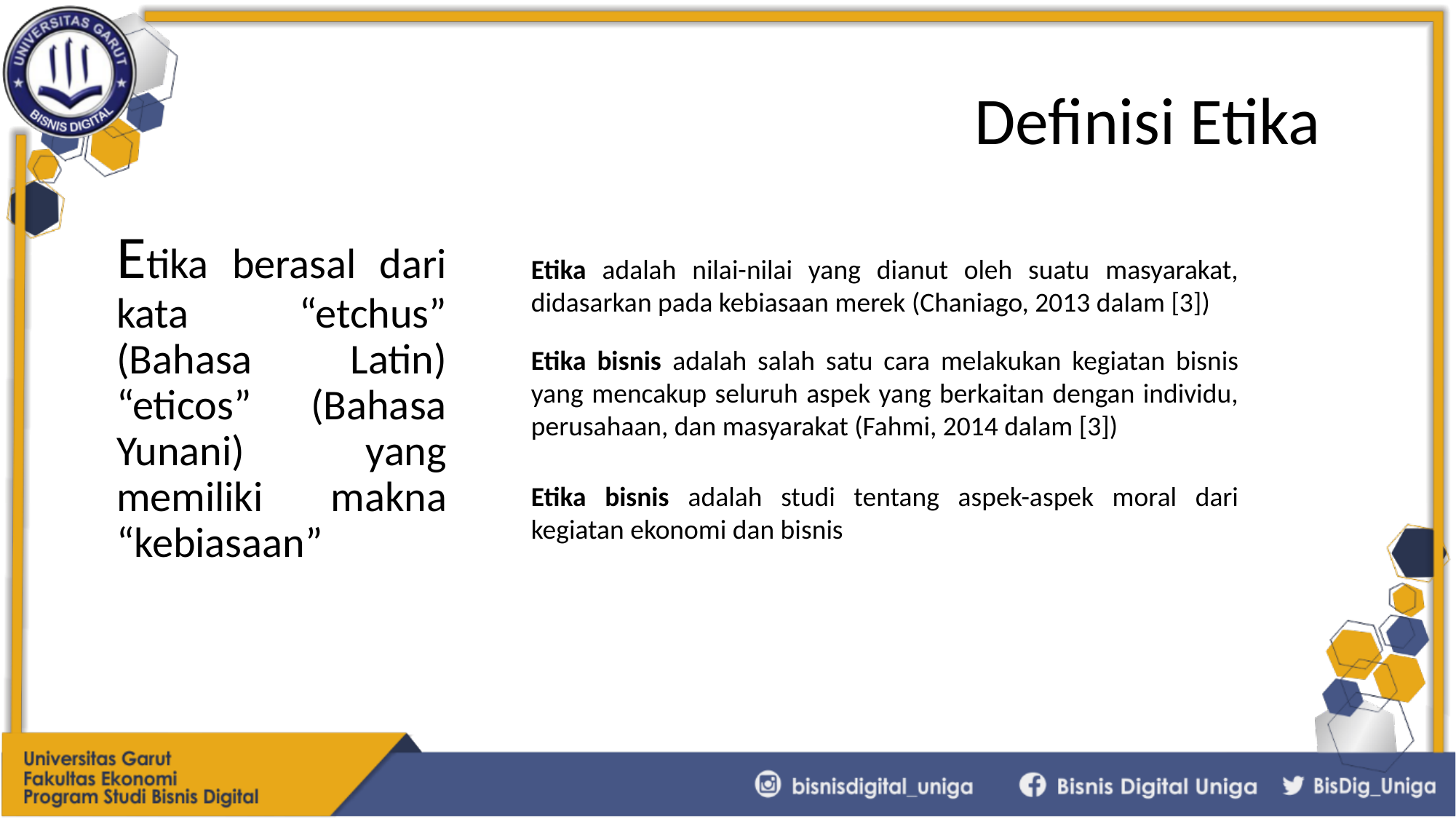

# Definisi Etika
Etika berasal dari kata “etchus” (Bahasa Latin) “eticos” (Bahasa Yunani) yang memiliki makna “kebiasaan”
Etika adalah nilai-nilai yang dianut oleh suatu masyarakat, didasarkan pada kebiasaan merek (Chaniago, 2013 dalam [3])
Etika bisnis adalah salah satu cara melakukan kegiatan bisnis yang mencakup seluruh aspek yang berkaitan dengan individu, perusahaan, dan masyarakat (Fahmi, 2014 dalam [3])
Etika bisnis adalah studi tentang aspek-aspek moral dari kegiatan ekonomi dan bisnis